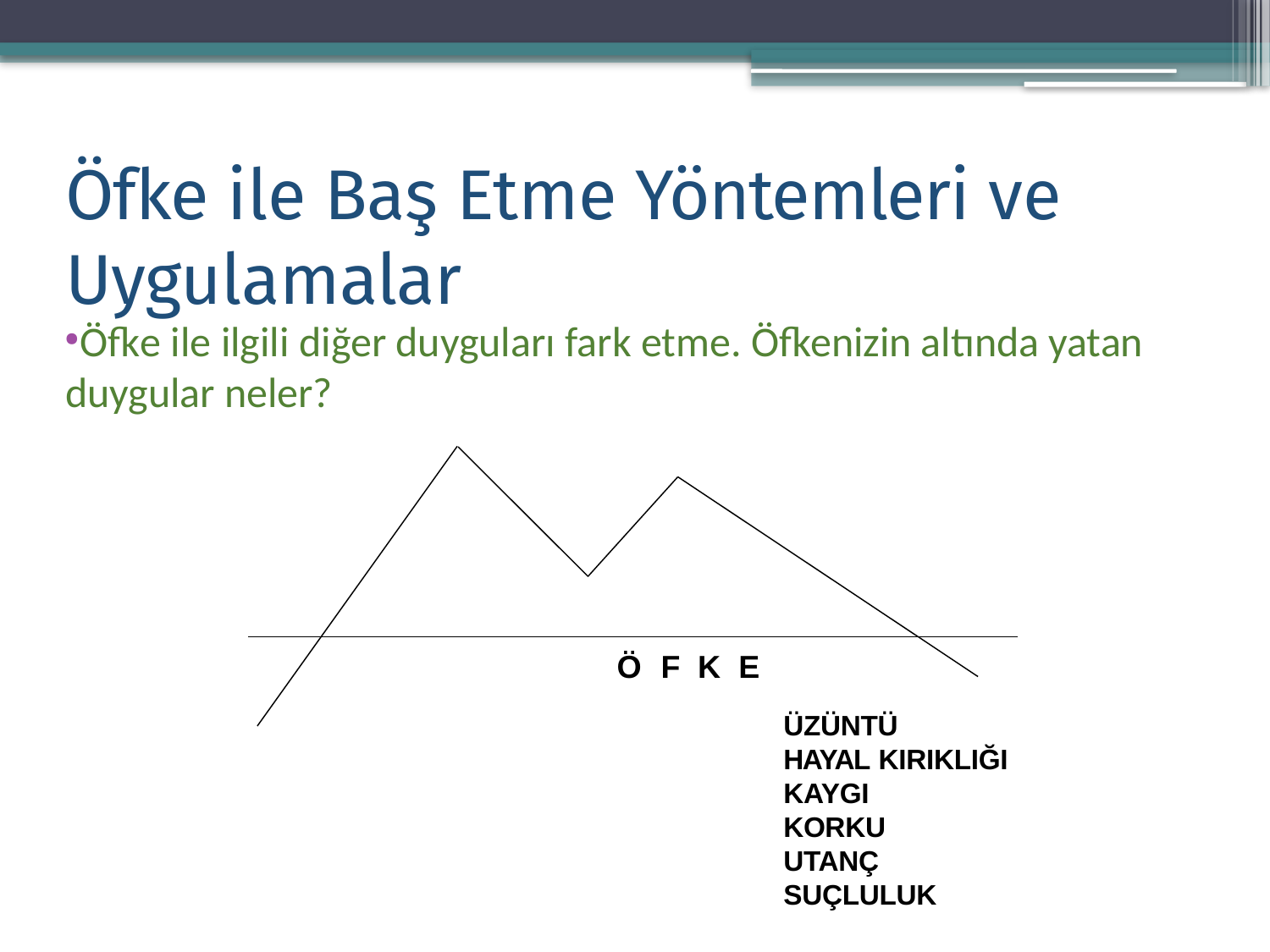

# Öfke ile Baş Etme Yöntemleri ve Uygulamalar
Öfke ile ilgili diğer duyguları fark etme. Öfkenizin altında yatan duygular neler?

Ö	F K	E
ÜZÜNTÜ
HAYAL KIRIKLIĞI KAYGI
KORKU
UTANÇ
SUÇLULUK